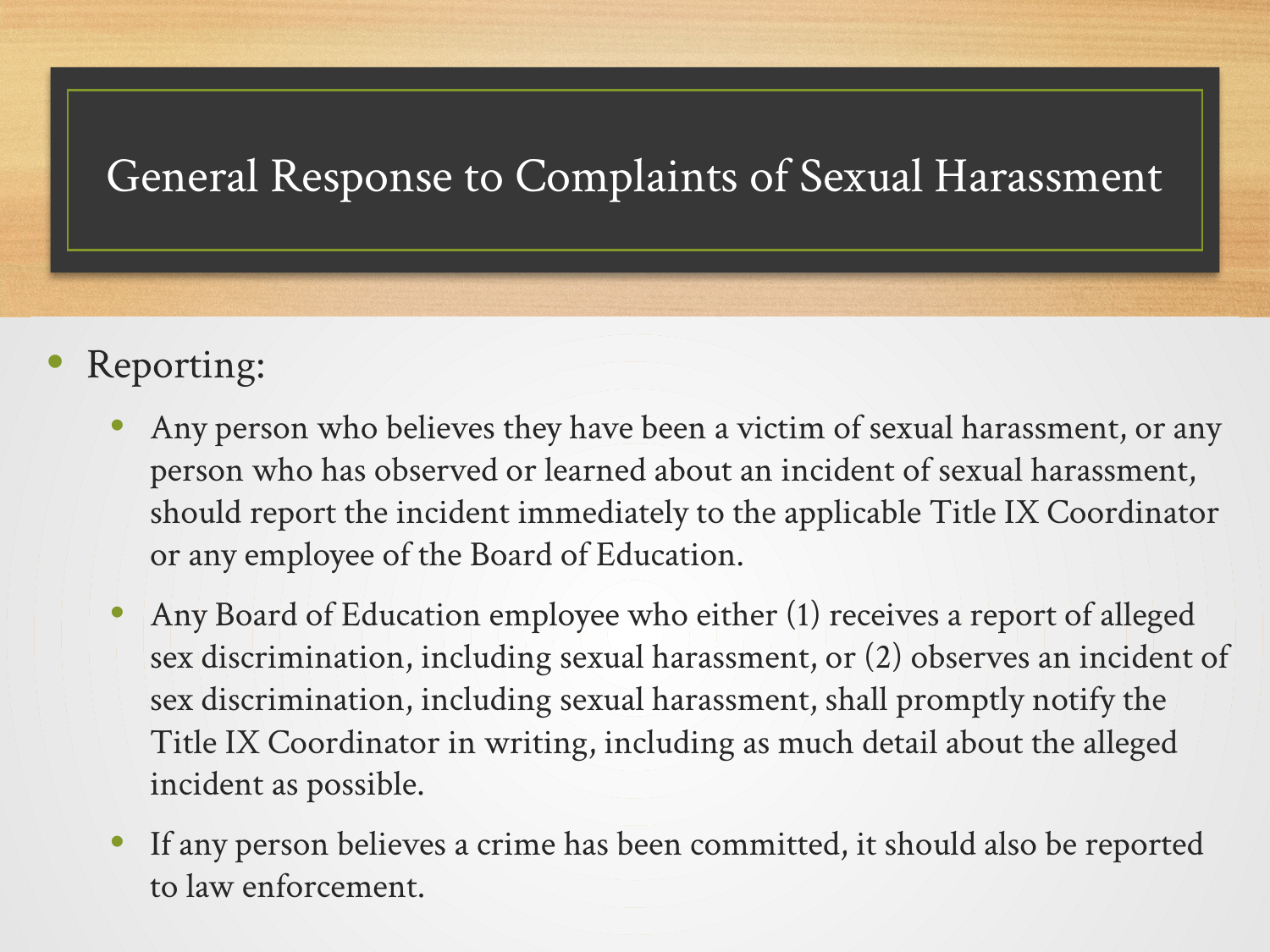

# General Response to Complaints of Sexual Harassment

Reporting:
Any person who believes they have been a victim of sexual harassment, or any person who has observed or learned about an incident of sexual harassment, should report the incident immediately to the applicable Title IX Coordinator or any employee of the Board of Education.
Any Board of Education employee who either (1) receives a report of alleged sex discrimination, including sexual harassment, or (2) observes an incident of sex discrimination, including sexual harassment, shall promptly notify the Title IX Coordinator in writing, including as much detail about the alleged incident as possible.
If any person believes a crime has been committed, it should also be reported to law enforcement.